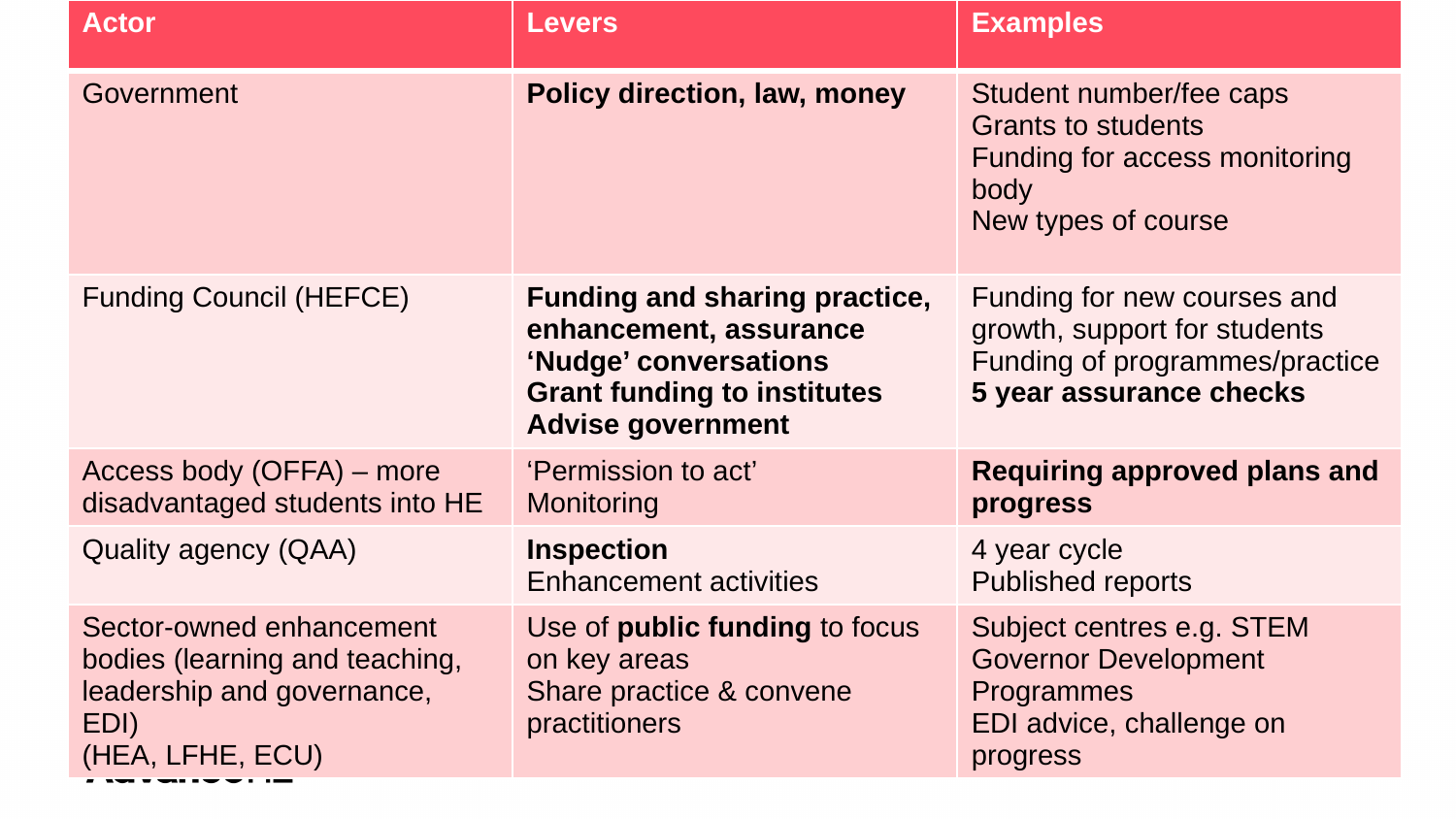

| Actor | Levers | Examples |
| --- | --- | --- |
| Government | Policy direction, law, money | Student number/fee caps Grants to students Funding for access monitoring body New types of course |
| Funding Council (HEFCE) | Funding and sharing practice, enhancement, assurance ‘Nudge’ conversations Grant funding to institutes Advise government | Funding for new courses and growth, support for students Funding of programmes/practice 5 year assurance checks |
| Access body (OFFA) – more disadvantaged students into HE | ‘Permission to act’ Monitoring | Requiring approved plans and progress |
| Quality agency (QAA) | Inspection Enhancement activities | 4 year cycle Published reports |
| Sector-owned enhancement bodies (learning and teaching, leadership and governance, EDI) (HEA, LFHE, ECU) | Use of public funding to focus on key areas Share practice & convene practitioners | Subject centres e.g. STEM Governor Development Programmes EDI advice, challenge on progress |